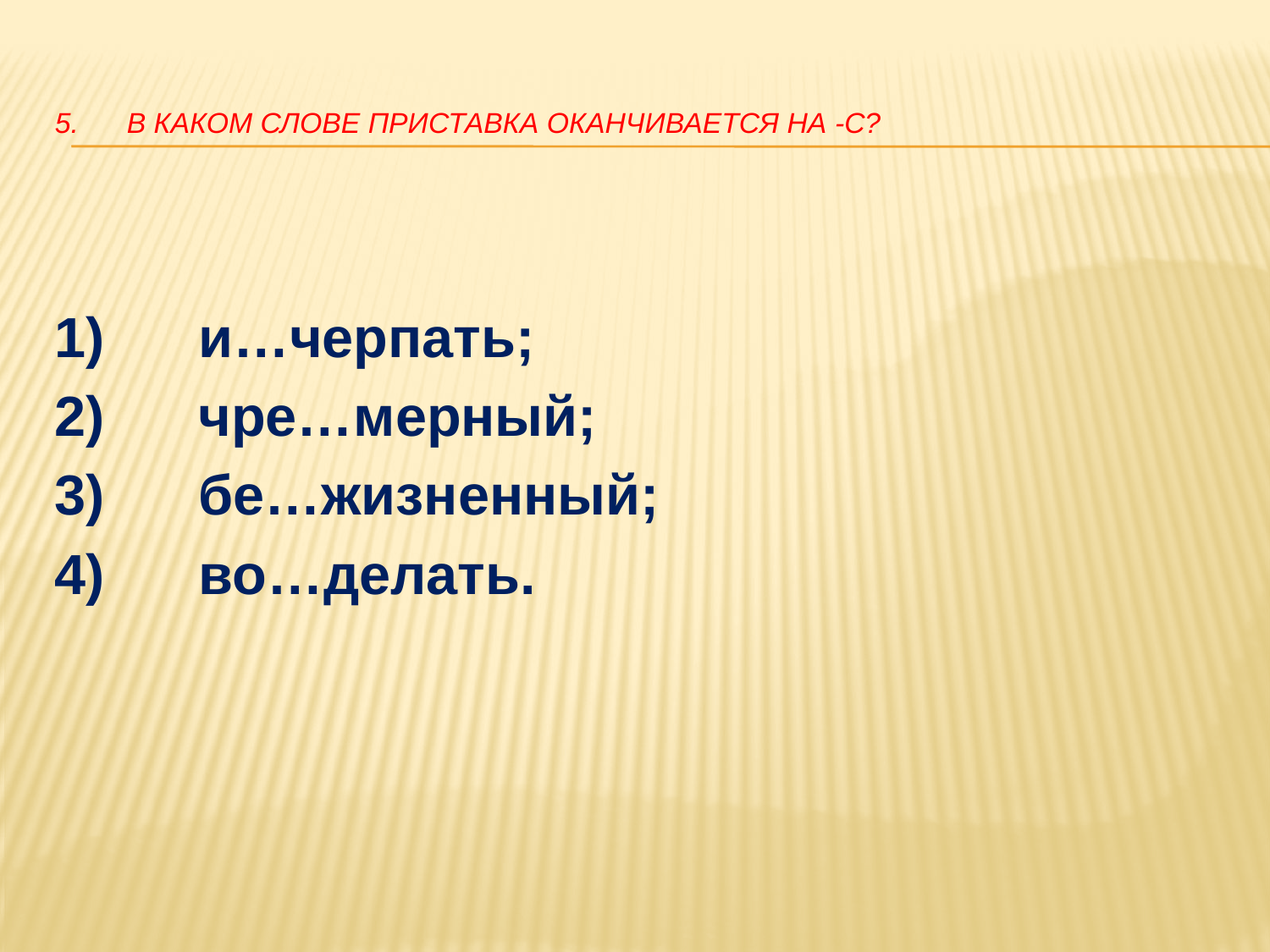

# 5.      В каком слове приставка оканчивается на -С?

1)      и…черпать;
2)      чре…мерный;
3)      бе…жизненный;
4)      во…делать.